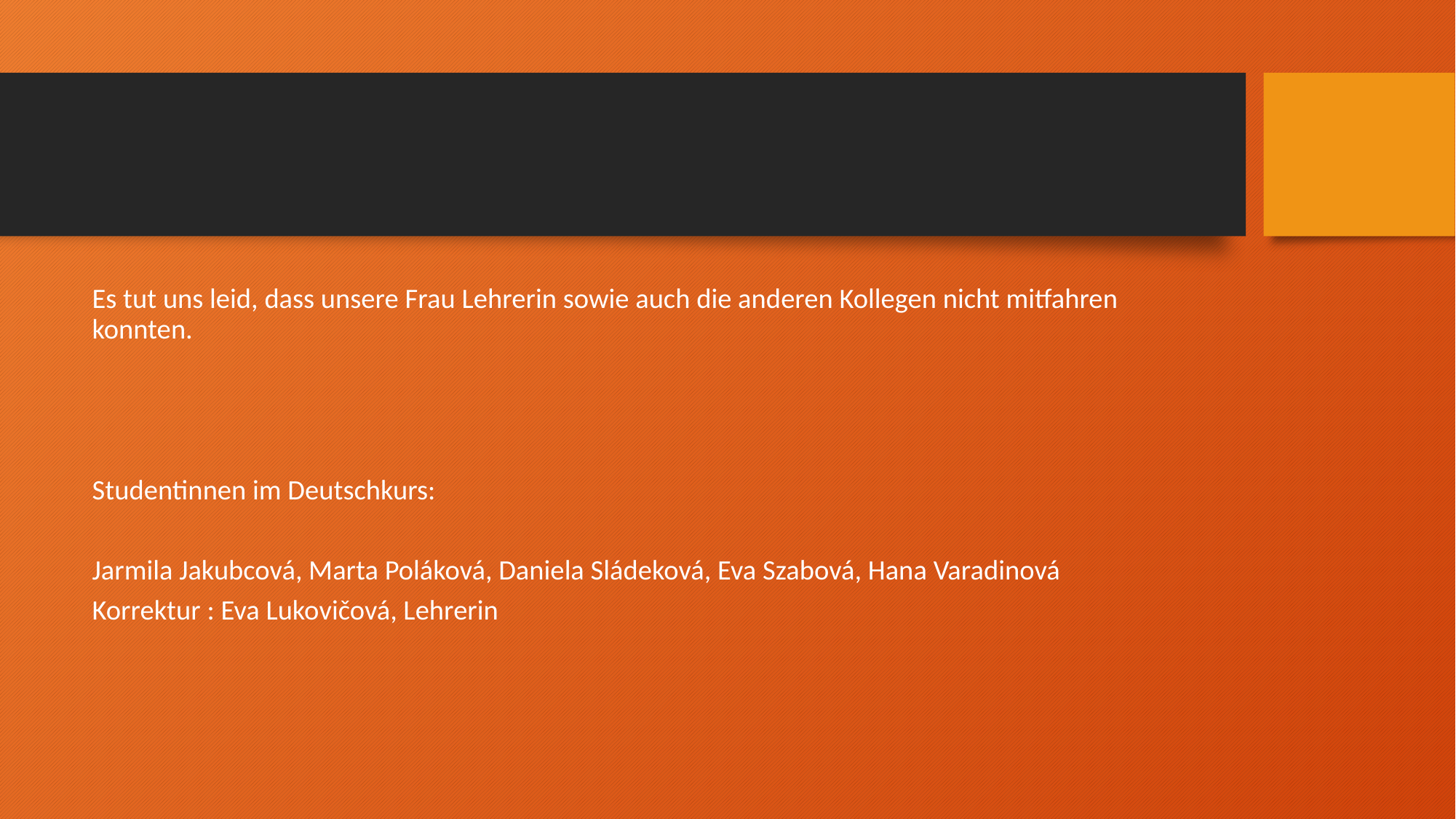

#
Es tut uns leid, dass unsere Frau Lehrerin sowie auch die anderen Kollegen nicht mitfahren konnten.

Studentinnen im Deutschkurs:

Jarmila Jakubcová, Marta Poláková, Daniela Sládeková, Eva Szabová, Hana Varadinová
Korrektur : Eva Lukovičová, Lehrerin